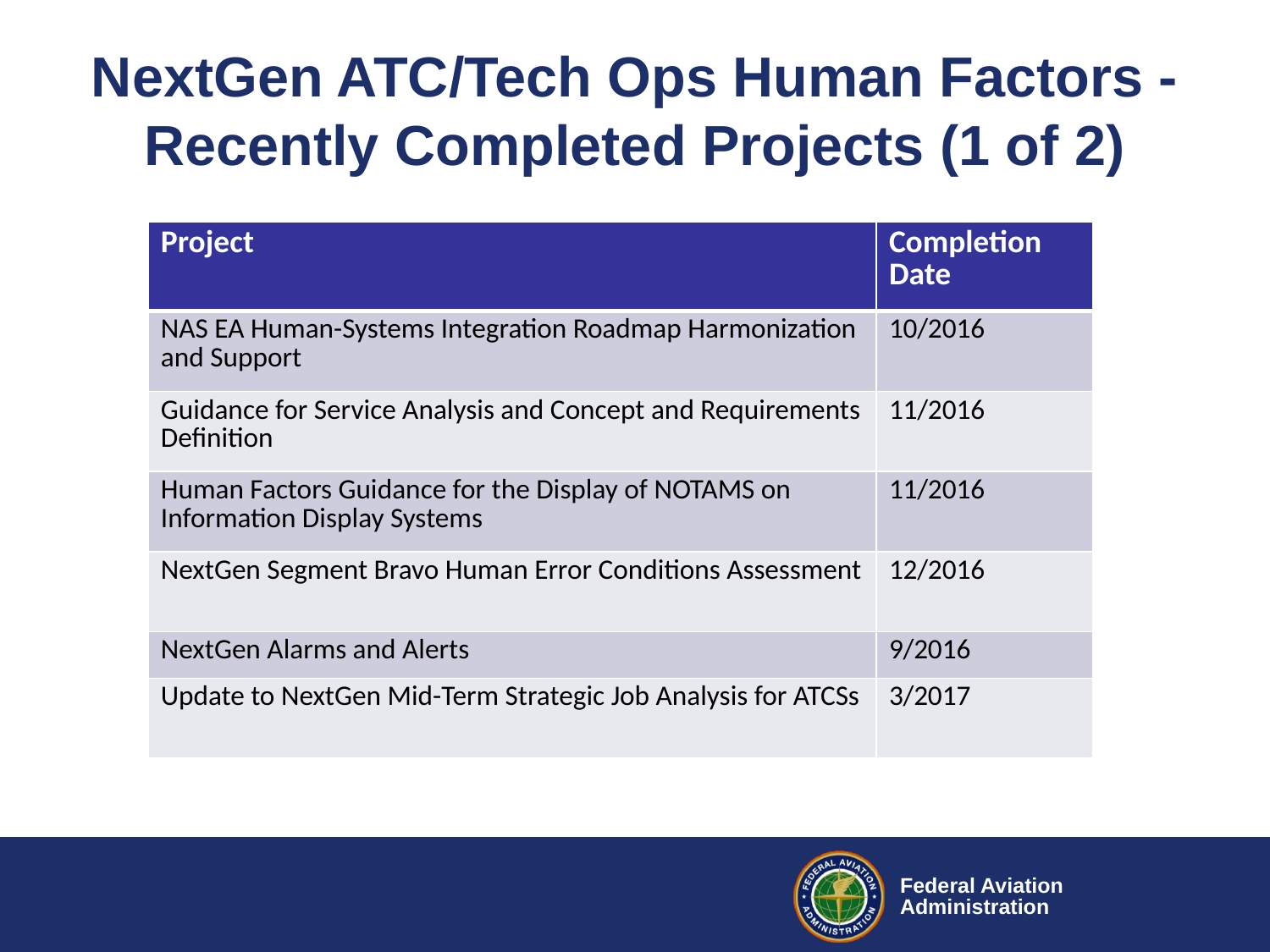

# NextGen ATC/Tech Ops Human Factors - Recently Completed Projects (1 of 2)
| Project | Completion Date |
| --- | --- |
| NAS EA Human-Systems Integration Roadmap Harmonization and Support | 10/2016 |
| Guidance for Service Analysis and Concept and Requirements Definition | 11/2016 |
| Human Factors Guidance for the Display of NOTAMS on Information Display Systems | 11/2016 |
| NextGen Segment Bravo Human Error Conditions Assessment | 12/2016 |
| NextGen Alarms and Alerts | 9/2016 |
| Update to NextGen Mid-Term Strategic Job Analysis for ATCSs | 3/2017 |